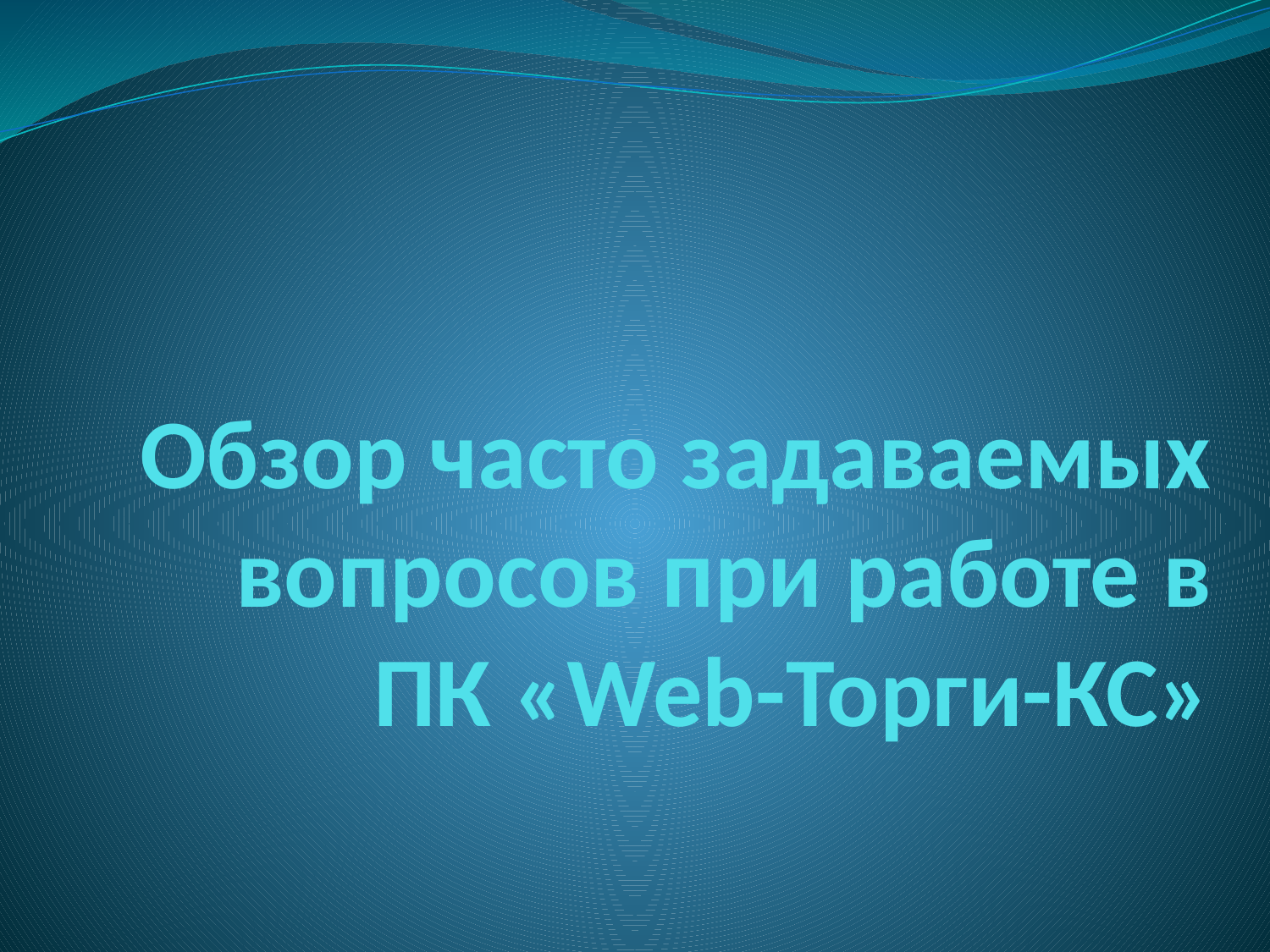

# Обзор часто задаваемых вопросов при работе в ПК «Web-Торги-КС»